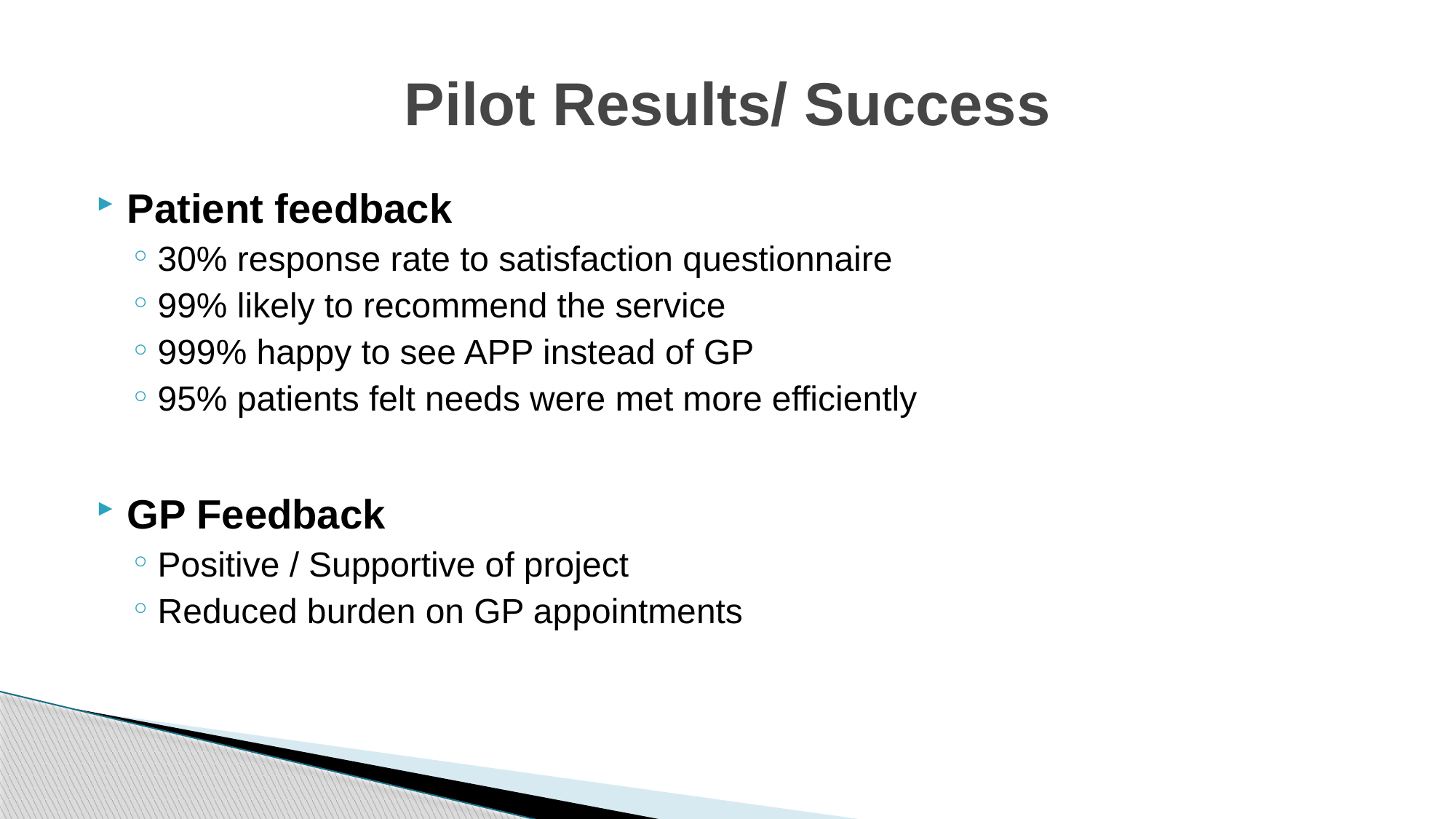

# Pilot Results/ Success
Patient feedback
30% response rate to satisfaction questionnaire
99% likely to recommend the service
999% happy to see APP instead of GP
95% patients felt needs were met more efficiently

GP Feedback
Positive / Supportive of project
Reduced burden on GP appointments